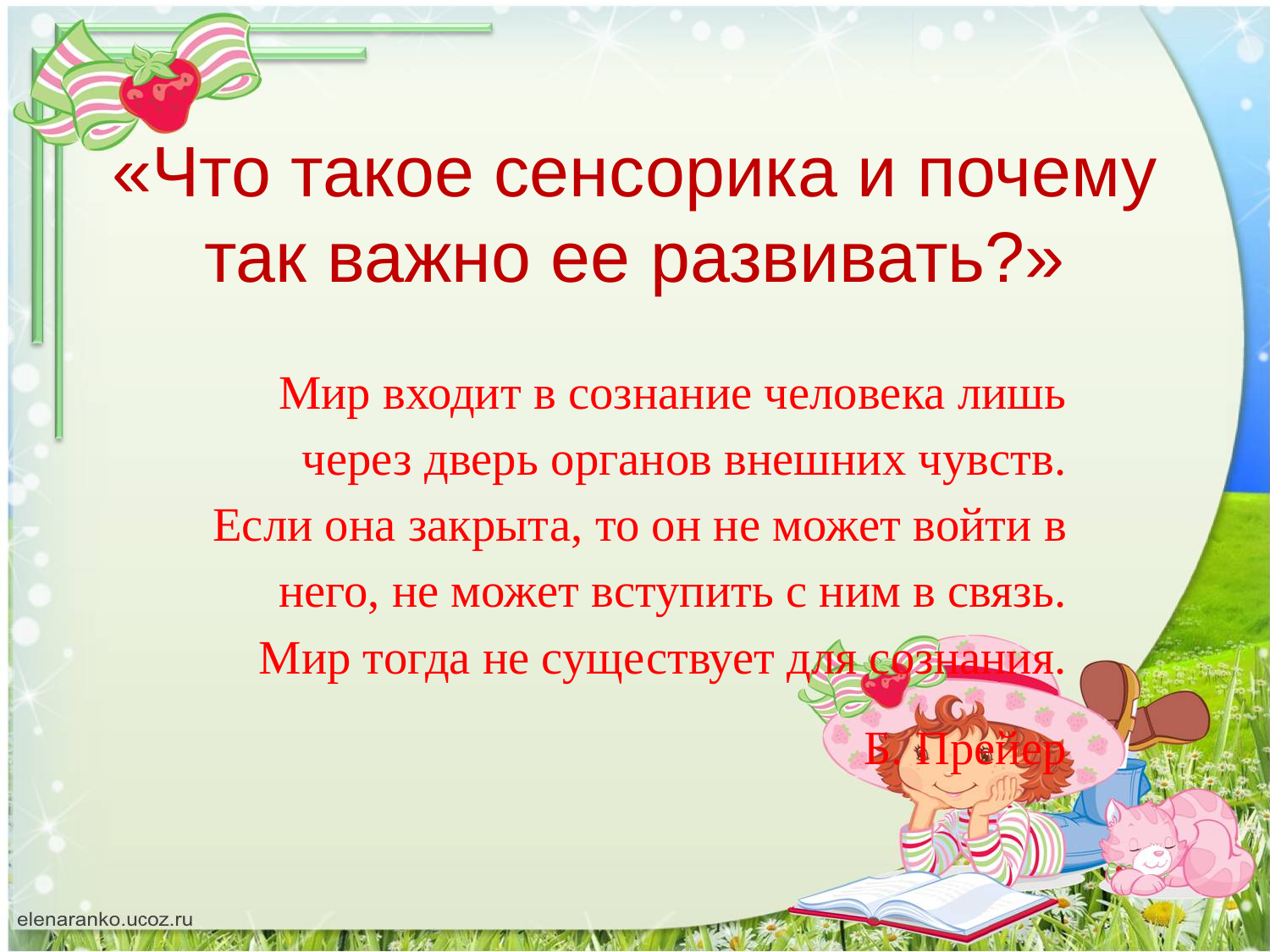

# «Что такое сенсорика и почему так важно ее развивать?»
Мир входит в сознание человека лишь через дверь органов внешних чувств. Если она закрыта, то он не может ­войти в него, не может вступить с ним в связь. Мир тогда не существует для сознания.
Б. Прейер